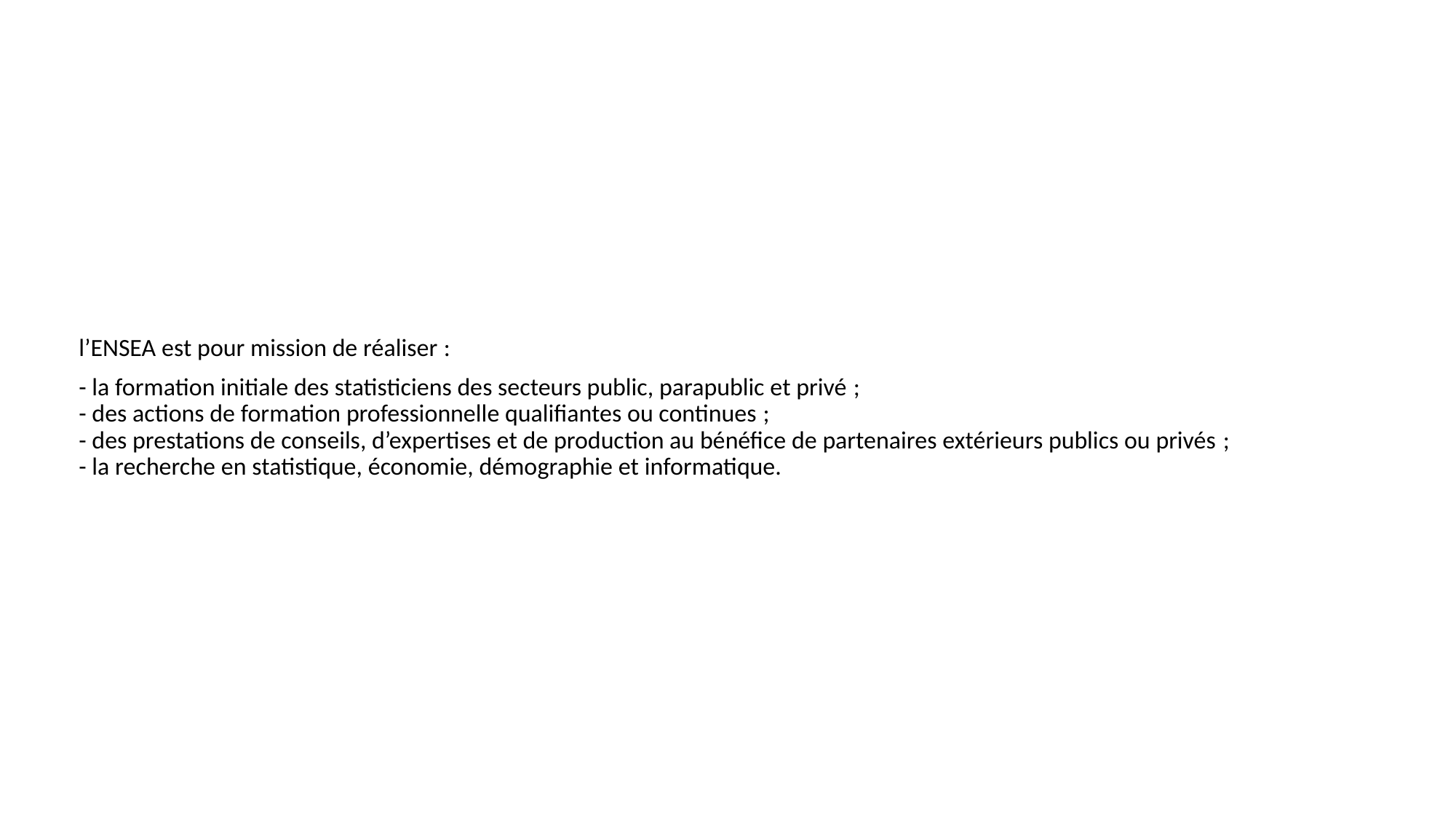

# l’ENSEA est pour mission de réaliser :   - la formation initiale des statisticiens des secteurs public, parapublic et privé ; - des actions de formation professionnelle qualifiantes ou continues ; - des prestations de conseils, d’expertises et de production au bénéfice de partenaires extérieurs publics ou privés ; - la recherche en statistique, économie, démographie et informatique.